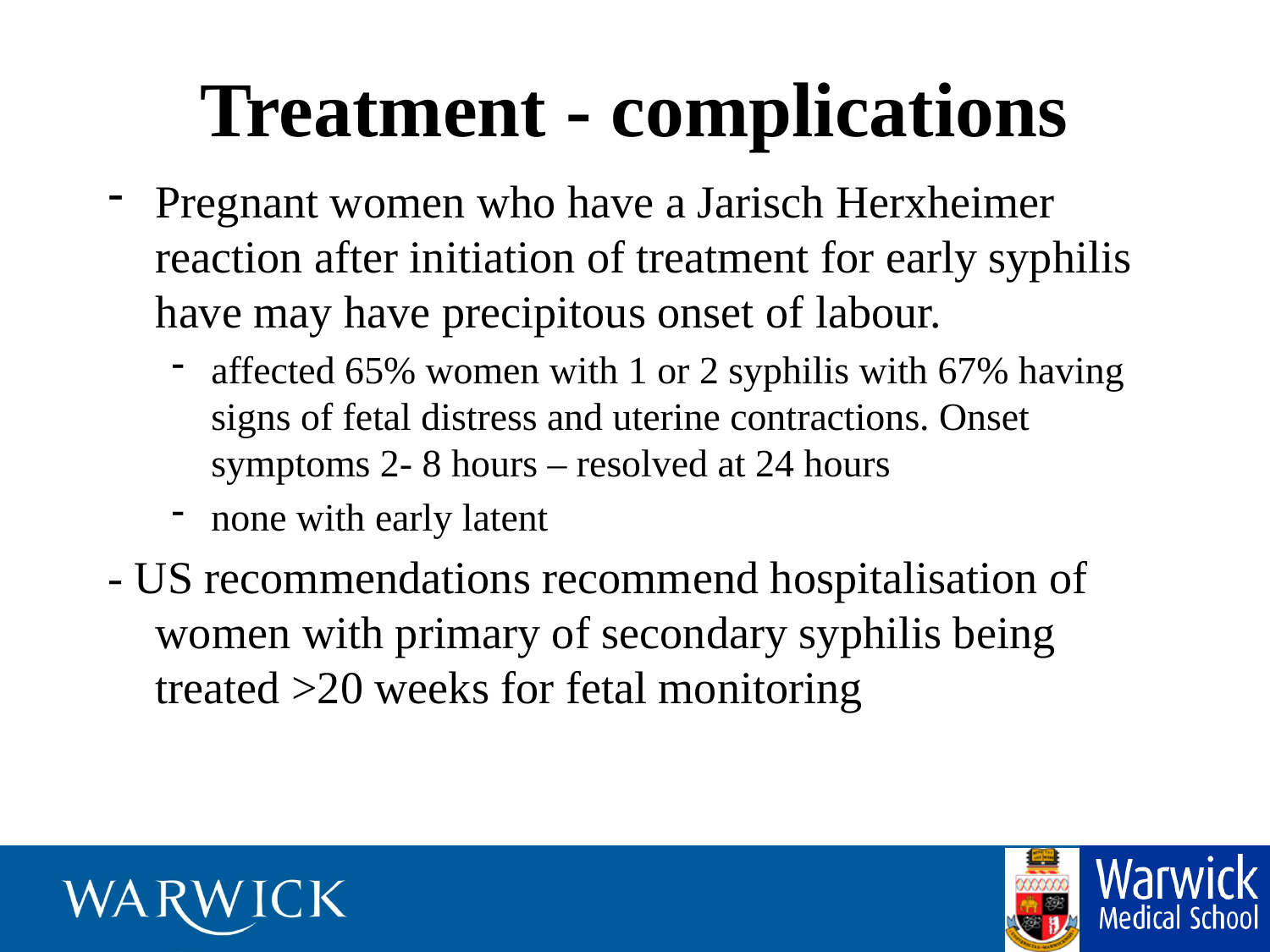

# Treatment - complications
Pregnant women who have a Jarisch Herxheimer reaction after initiation of treatment for early syphilis have may have precipitous onset of labour.
affected 65% women with 1 or 2 syphilis with 67% having signs of fetal distress and uterine contractions. Onset symptoms 2- 8 hours – resolved at 24 hours
none with early latent
- US recommendations recommend hospitalisation of women with primary of secondary syphilis being treated >20 weeks for fetal monitoring